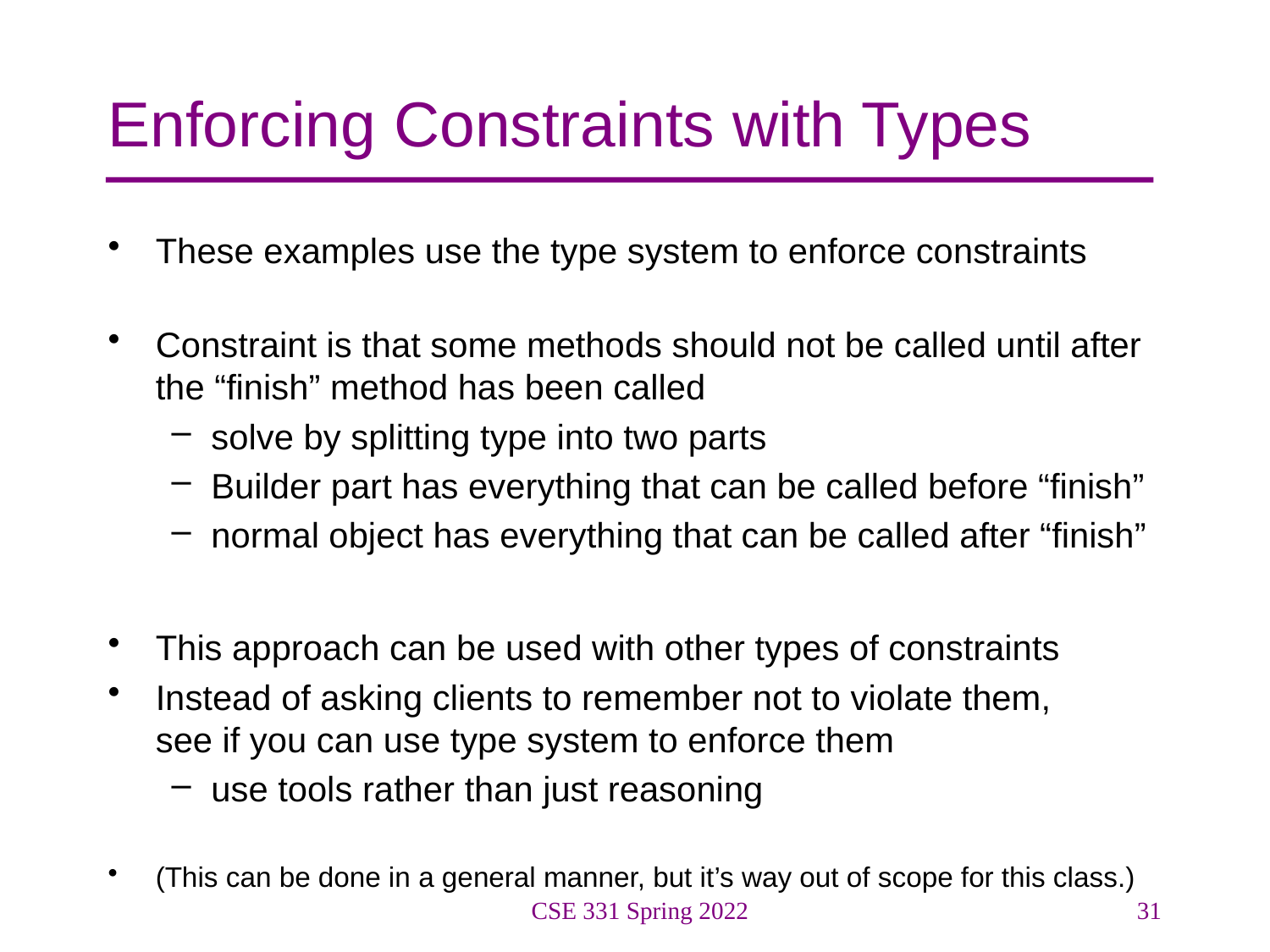

# Enforcing Constraints with Types
These examples use the type system to enforce constraints

Constraint is that some methods should not be called until after the “finish” method has been called
solve by splitting type into two parts
Builder part has everything that can be called before “finish”
normal object has everything that can be called after “finish”

This approach can be used with other types of constraints
Instead of asking clients to remember not to violate them,
see if you can use type system to enforce them
use tools rather than just reasoning

(This can be done in a general manner, but it’s way out of scope for this class.)
CSE 331 Spring 2022

31